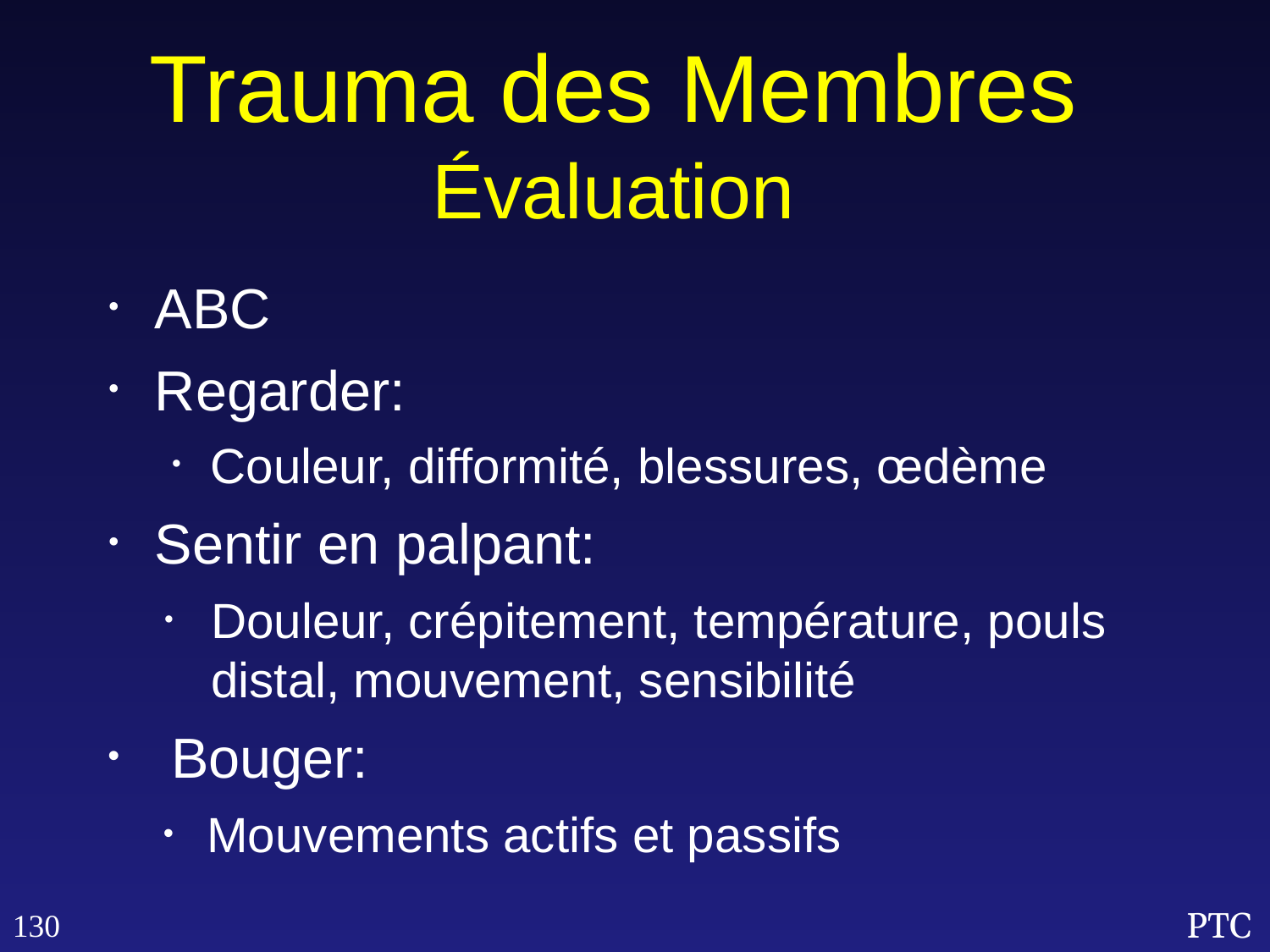

Trauma des Membres
Évaluation
ABC
Regarder:
Couleur, difformité, blessures, œdème
Sentir en palpant:
Douleur, crépitement, température, pouls distal, mouvement, sensibilité
Bouger:
Mouvements actifs et passifs

130